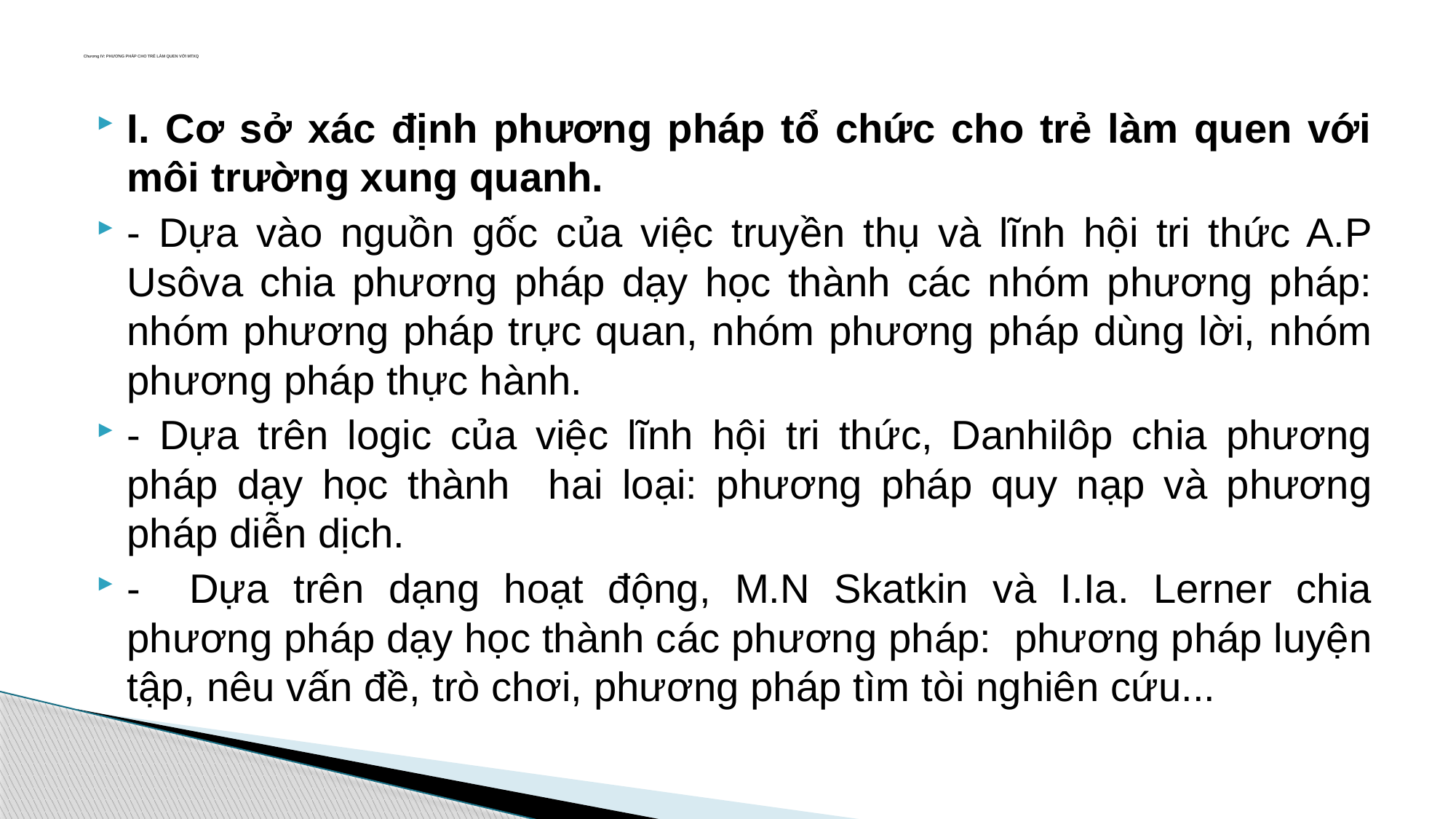

# Chương IV: PHƯƠNG PHÁP CHO TRẺ LÀM QUEN VỚI MTXQ
I. Cơ sở xác định phương pháp tổ chức cho trẻ làm quen với môi trường xung quanh.
- Dựa vào nguồn gốc của việc truyền thụ và lĩnh hội tri thức A.P Usôva chia phương pháp dạy học thành các nhóm phương pháp: nhóm phương pháp trực quan, nhóm phương pháp dùng lời, nhóm phương pháp thực hành.
- Dựa trên logic của việc lĩnh hội tri thức, Danhilôp chia phương pháp dạy học thành  hai loại: phương pháp quy nạp và phương pháp diễn dịch.
-  Dựa trên dạng hoạt động, M.N Skatkin và I.Ia. Lerner chia phương pháp dạy học thành các phương pháp:  phương pháp luyện tập, nêu vấn đề, trò chơi, phương pháp tìm tòi nghiên cứu...